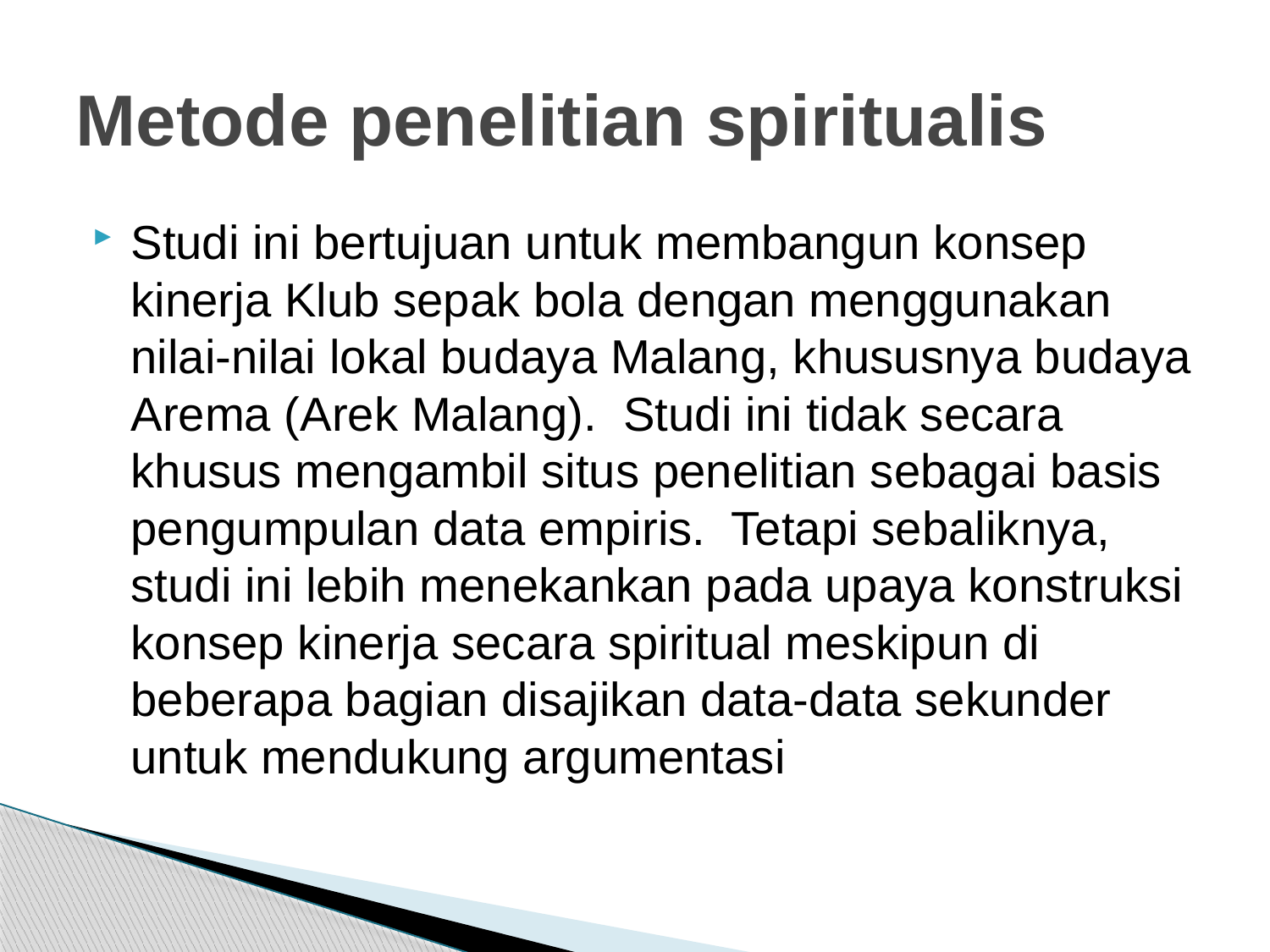

# Metode penelitian spiritualis
Studi ini bertujuan untuk membangun konsep kinerja Klub sepak bola dengan menggunakan nilai-nilai lokal budaya Malang, khususnya budaya Arema (Arek Malang).  Studi ini tidak secara khusus mengambil situs penelitian sebagai basis pengumpulan data empiris.  Tetapi sebaliknya, studi ini lebih menekankan pada upaya konstruksi konsep kinerja secara spiritual meskipun di beberapa bagian disajikan data-data sekunder untuk mendukung argumentasi